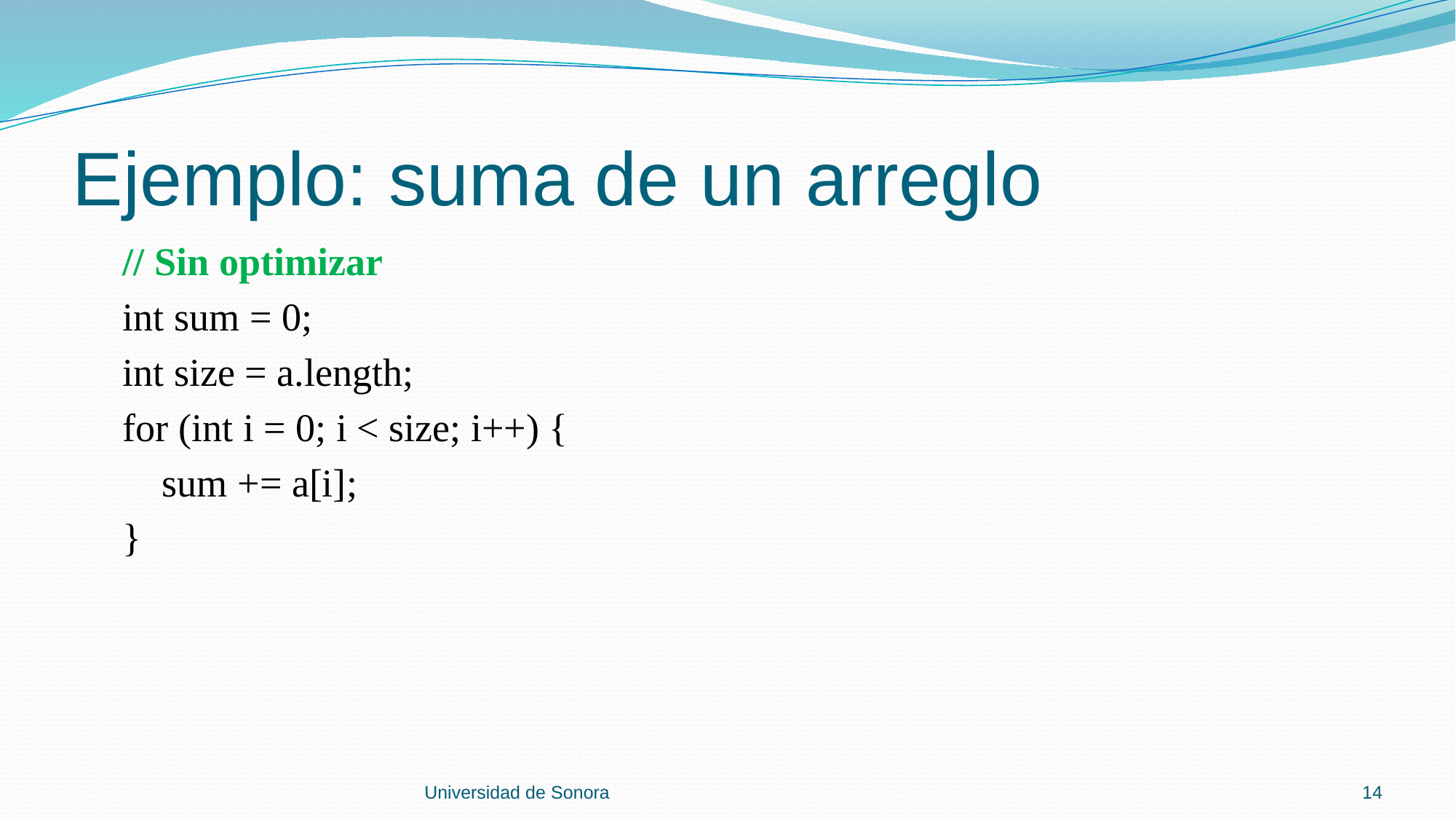

# Ejemplo: suma de un arreglo
    // Sin optimizar
    int sum = 0;
    int size = a.length;
    for (int i = 0; i < size; i++) {
        sum += a[i];
    }

Universidad de Sonora
14